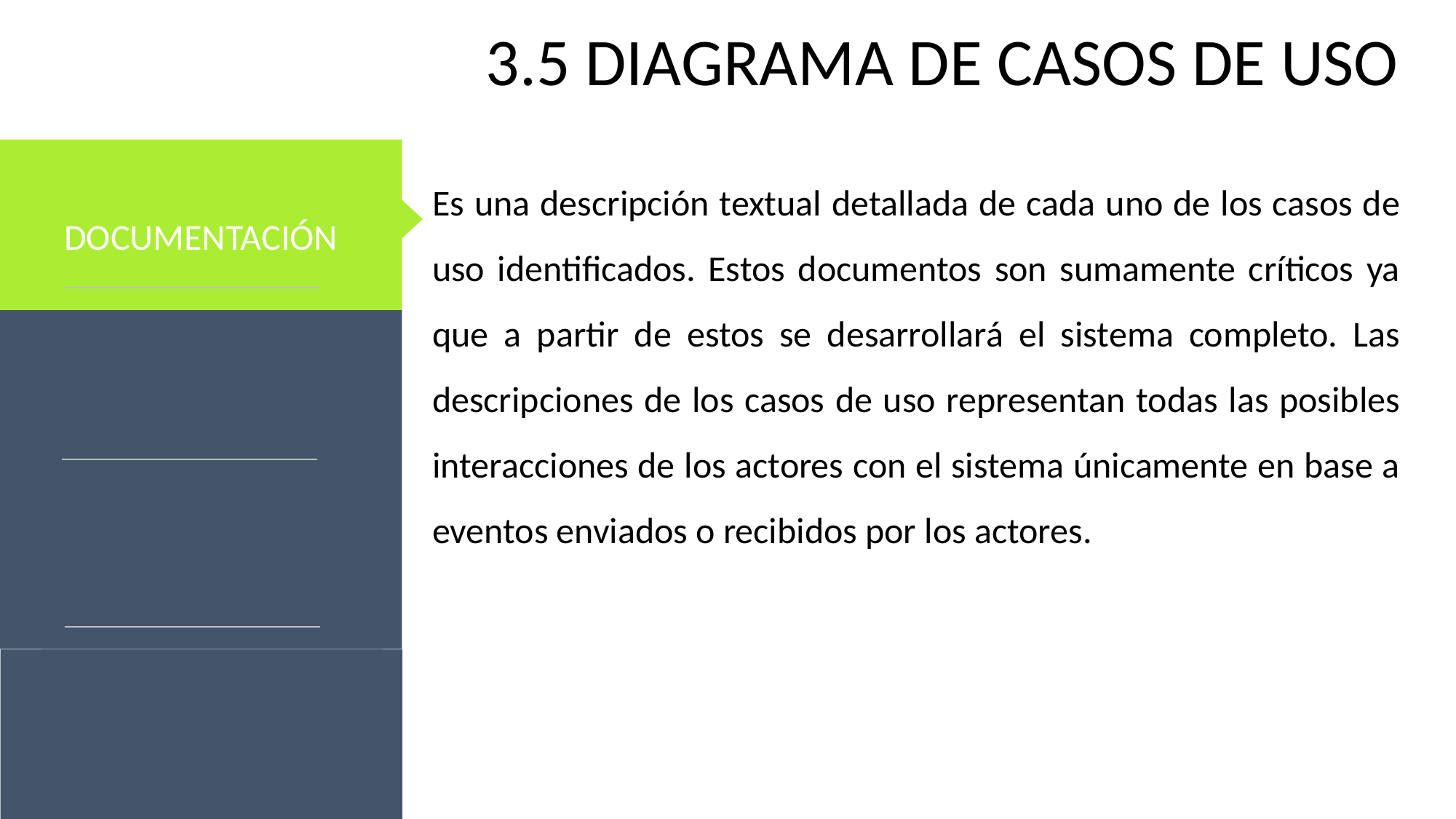

# 3.5 DIAGRAMA DE CASOS DE USO
DOCUMENTACIÓN
Es una descripción textual detallada de cada uno de los casos de uso identificados. Estos documentos son sumamente críticos ya que a partir de estos se desarrollará el sistema completo. Las descripciones de los casos de uso representan todas las posibles interacciones de los actores con el sistema únicamente en base a eventos enviados o recibidos por los actores.
Relação com investidores